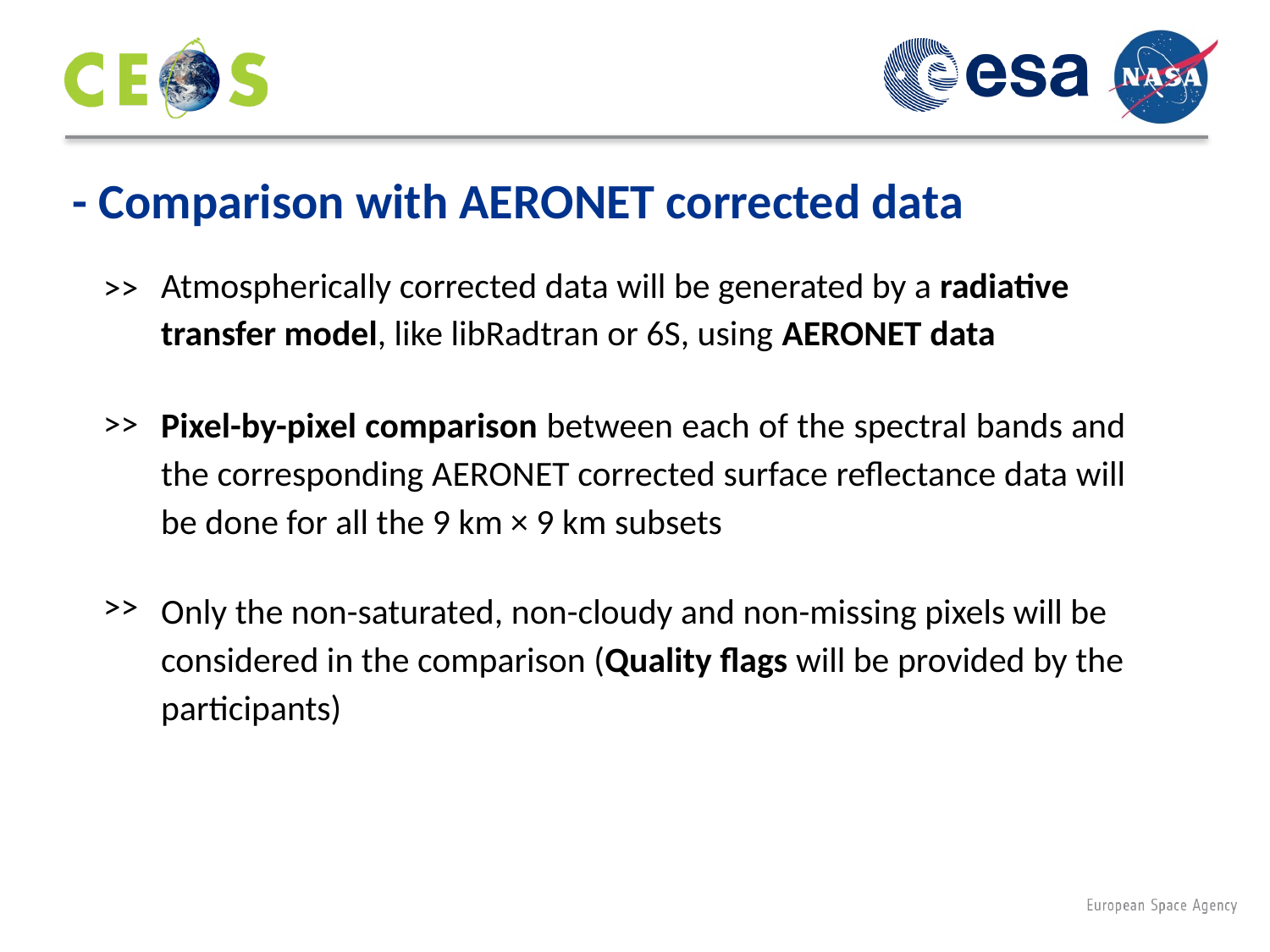

# - Comparison with AERONET corrected data
Atmospherically corrected data will be generated by a radiative transfer model, like libRadtran or 6S, using AERONET data
>>
Pixel-by-pixel comparison between each of the spectral bands and the corresponding AERONET corrected surface reflectance data will be done for all the 9 km × 9 km subsets
>>
Only the non-saturated, non-cloudy and non-missing pixels will be considered in the comparison (Quality flags will be provided by the participants)
>>